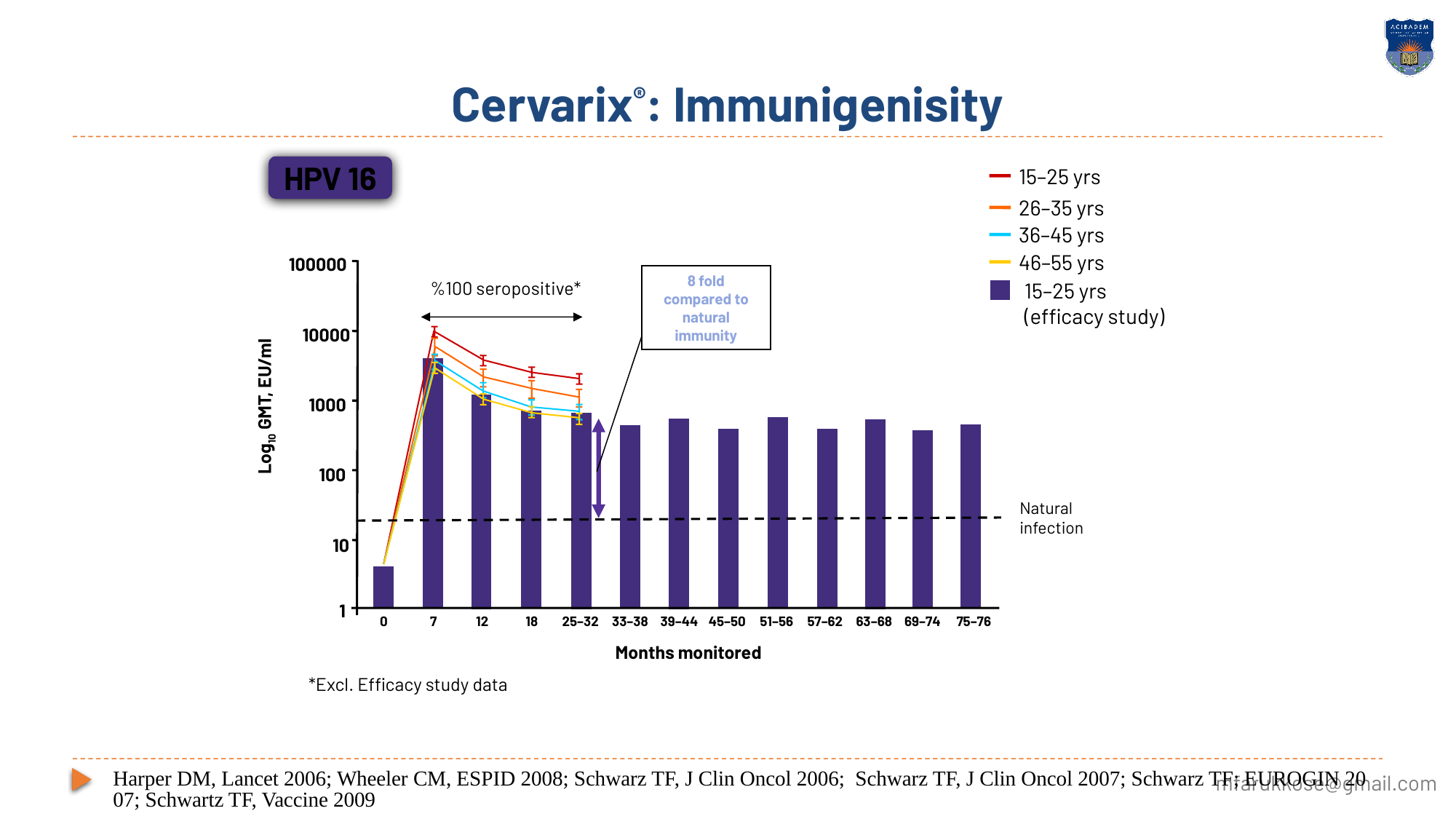

# Cervarix®: Immunigenisity
HPV 16
15–25 yrs

26–35 yrs

36–45 yrs

46–55 yrs

100000

8 fold compared to natural immunity
%100 seropositive*
15–25 yrs
(efficacy study)

10000

1000

Log10 GMT, EU/ml

100

Natural infection

10

1

0
7
12
18
25–32
33–38
39–44
45–50
51–56
57–62
63–68
69–74
75–76
Months monitored
*Excl. Efficacy study data
Harper DM, Lancet 2006; Wheeler CM, ESPID 2008; Schwarz TF, J Clin Oncol 2006;  Schwarz TF, J Clin Oncol 2007; Schwarz TF; EUROGIN 2007; Schwartz TF, Vaccine 2009